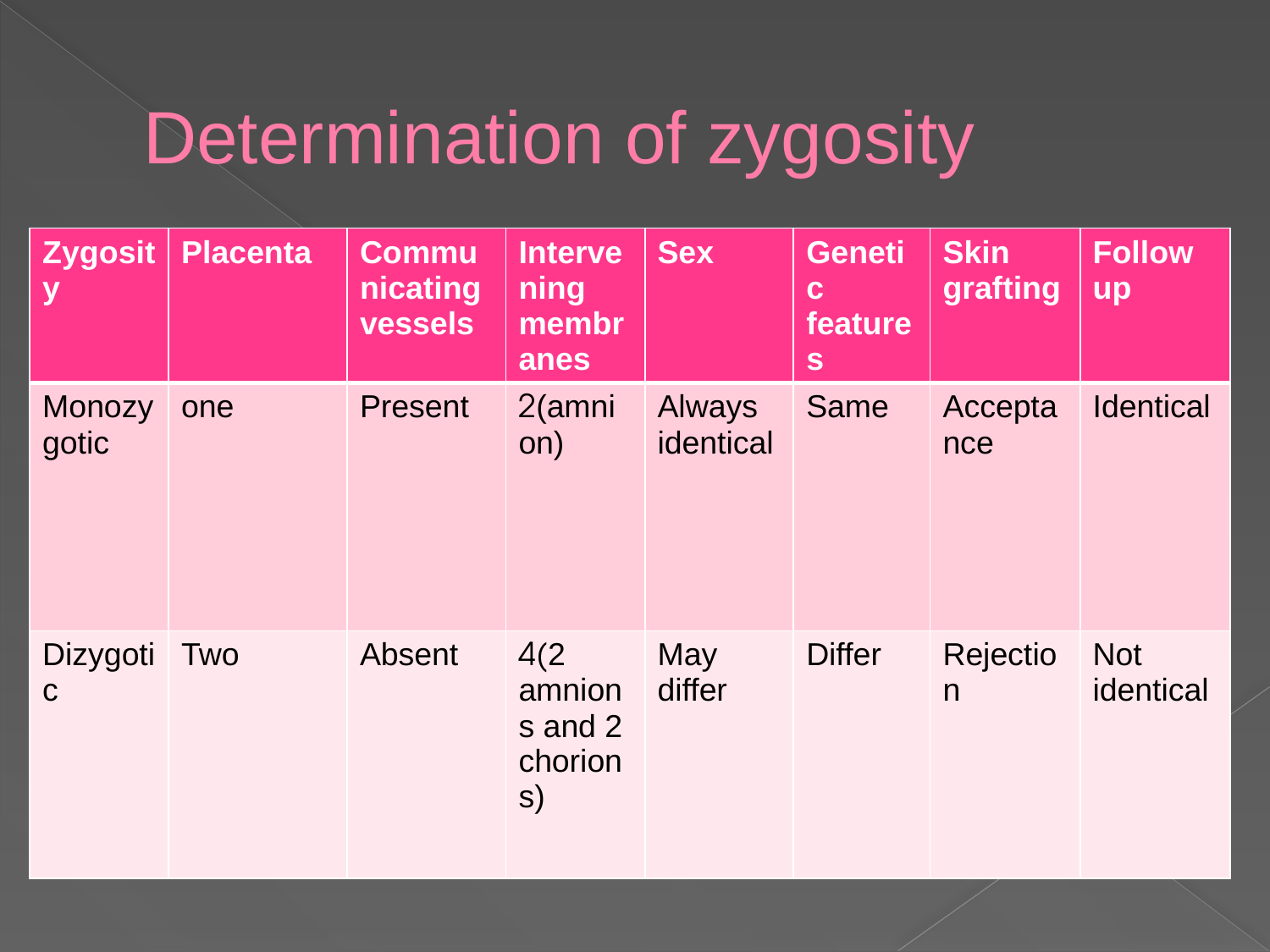

# Determination of zygosity
| Zygosity | Placenta | Communicating vessels | Intervening membranes | Sex | Genetic features | Skin grafting | Follow up |
| --- | --- | --- | --- | --- | --- | --- | --- |
| Monozygotic | one | Present | 2(amnion) | Always identical | Same | Acceptance | Identical |
| Dizygotic | Two | Absent | 4(2 amnions and 2 chorions) | May differ | Differ | Rejection | Not identical |